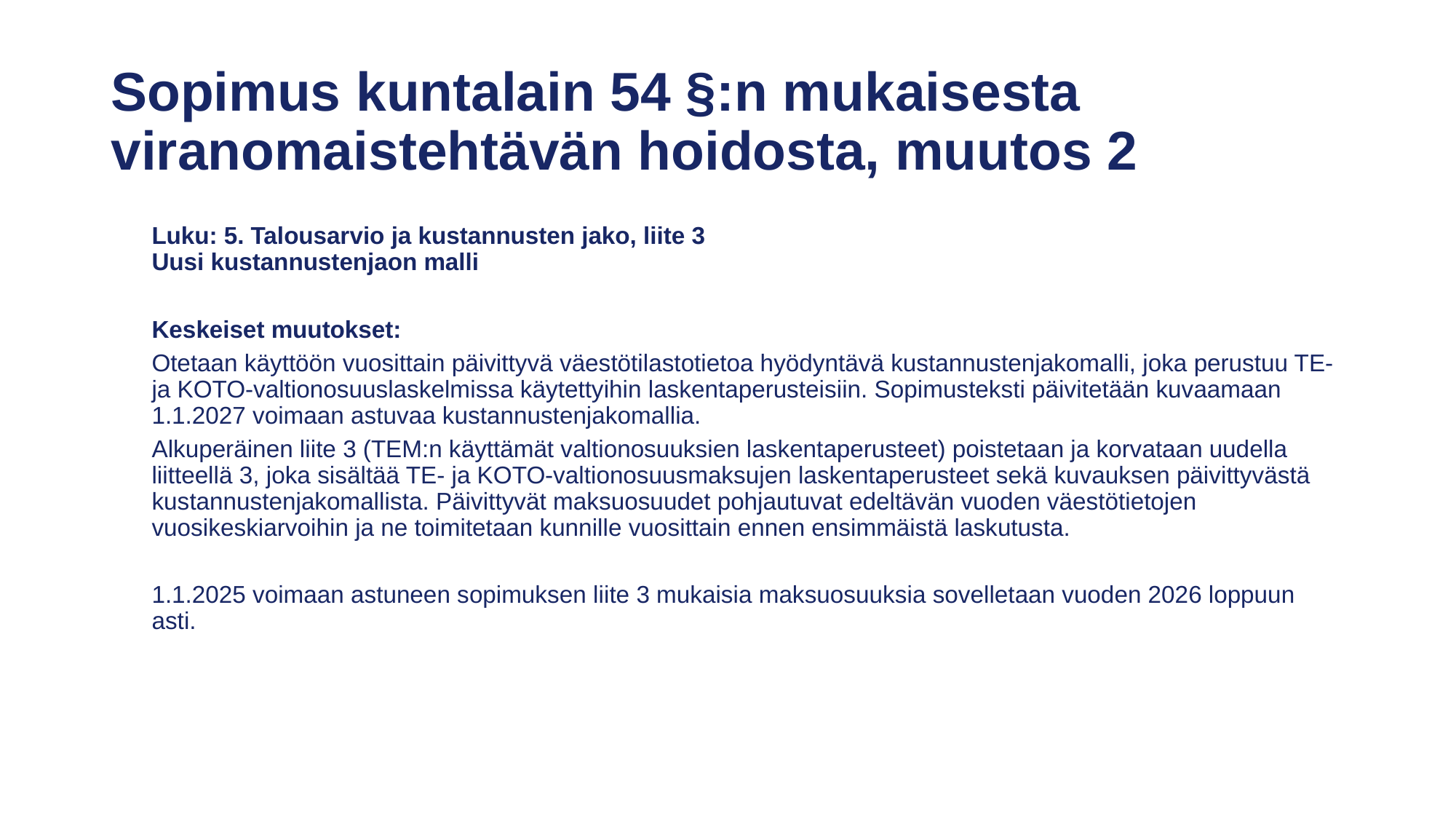

# Sopimus kuntalain 54 §:n mukaisesta viranomaistehtävän hoidosta, muutos 2
Luku: 5. Talousarvio ja kustannusten jako, liite 3
Uusi kustannustenjaon malli

Keskeiset muutokset:
Otetaan käyttöön vuosittain päivittyvä väestötilastotietoa hyödyntävä kustannustenjakomalli, joka perustuu TE- ja KOTO-valtionosuuslaskelmissa käytettyihin laskentaperusteisiin. Sopimusteksti päivitetään kuvaamaan 1.1.2027 voimaan astuvaa kustannustenjakomallia.
Alkuperäinen liite 3 (TEM:n käyttämät valtionosuuksien laskentaperusteet) poistetaan ja korvataan uudella liitteellä 3, joka sisältää TE- ja KOTO-valtionosuusmaksujen laskentaperusteet sekä kuvauksen päivittyvästä kustannustenjakomallista. Päivittyvät maksuosuudet pohjautuvat edeltävän vuoden väestötietojen vuosikeskiarvoihin ja ne toimitetaan kunnille vuosittain ennen ensimmäistä laskutusta.

1.1.2025 voimaan astuneen sopimuksen liite 3 mukaisia maksuosuuksia sovelletaan vuoden 2026 loppuun asti.